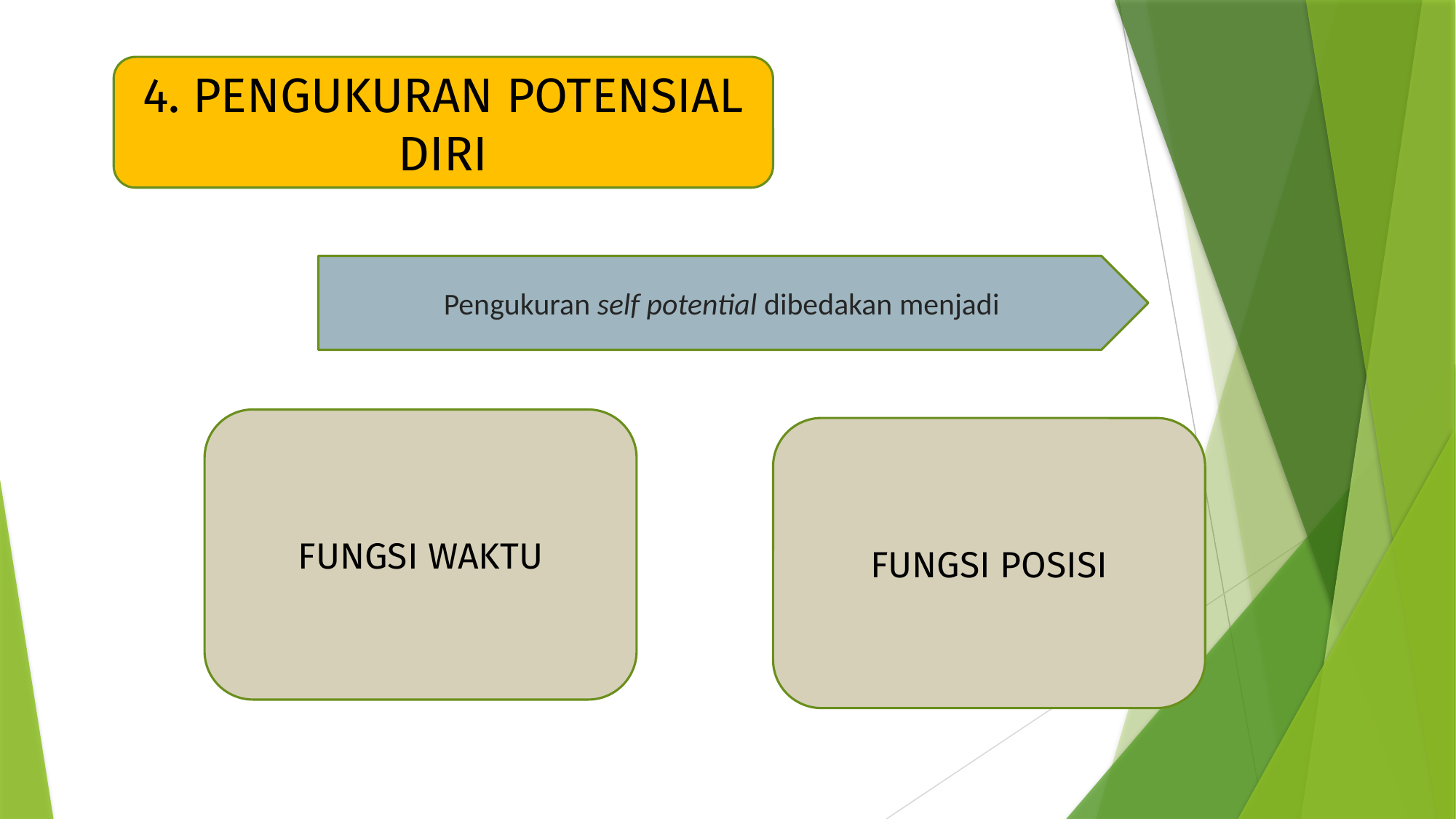

4. PENGUKURAN POTENSIAL DIRI

Pengukuran self potential dibedakan menjadi

FUNGSI WAKTU
FUNGSI POSISI